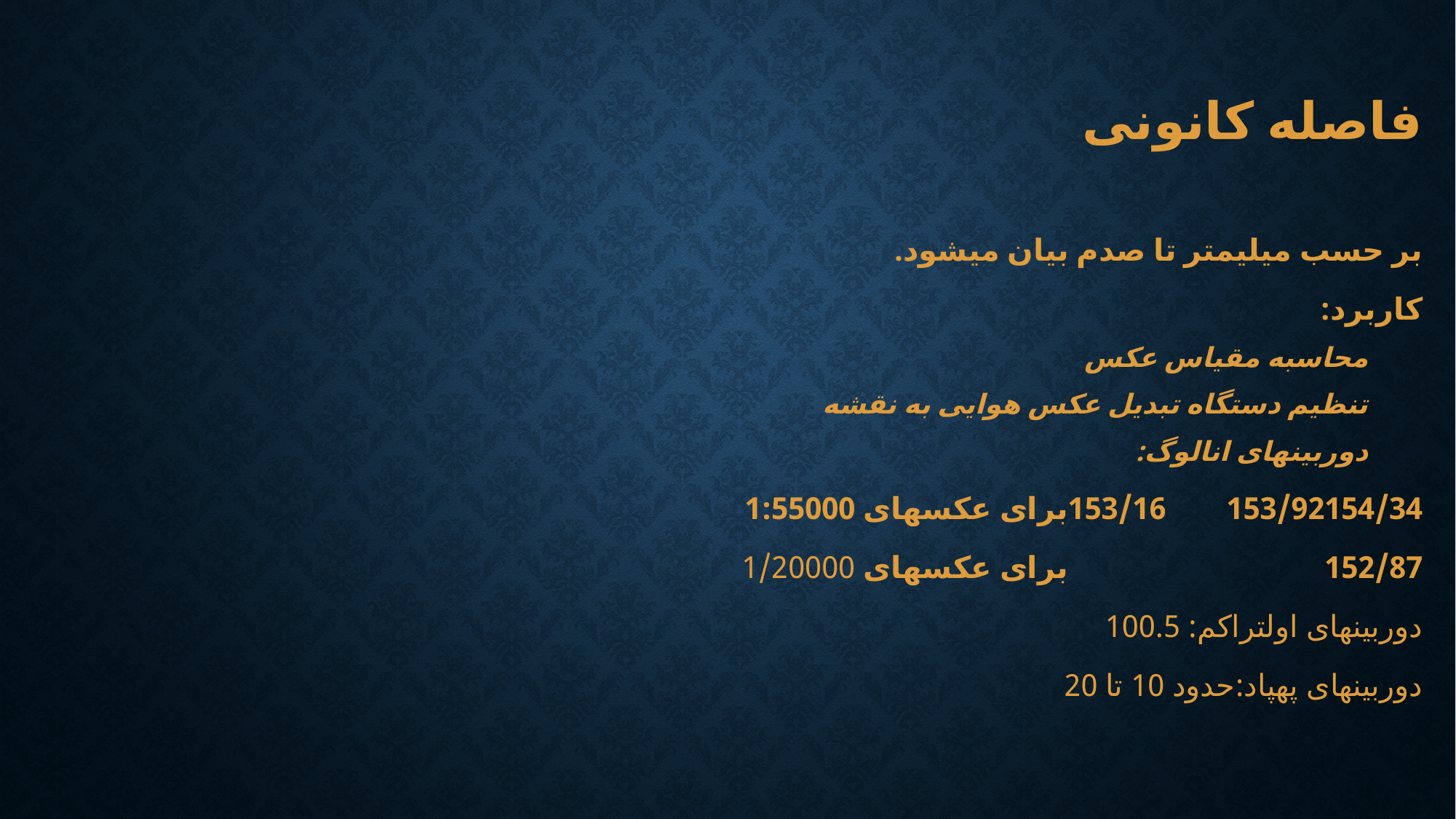

# فاصله کانونی
بر حسب میلیمتر تا صدم بیان میشود.
کاربرد:
محاسبه مقیاس عکس
تنظیم دستگاه تبدیل عکس هوایی به نقشه
دوربینهای انالوگ:
154/34	153/92		153/16	برای عکسهای 1:55000
152/87				برای عکسهای 1/20000
دوربینهای اولتراکم: 100.5
دوربینهای پهپاد:حدود 10 تا 20